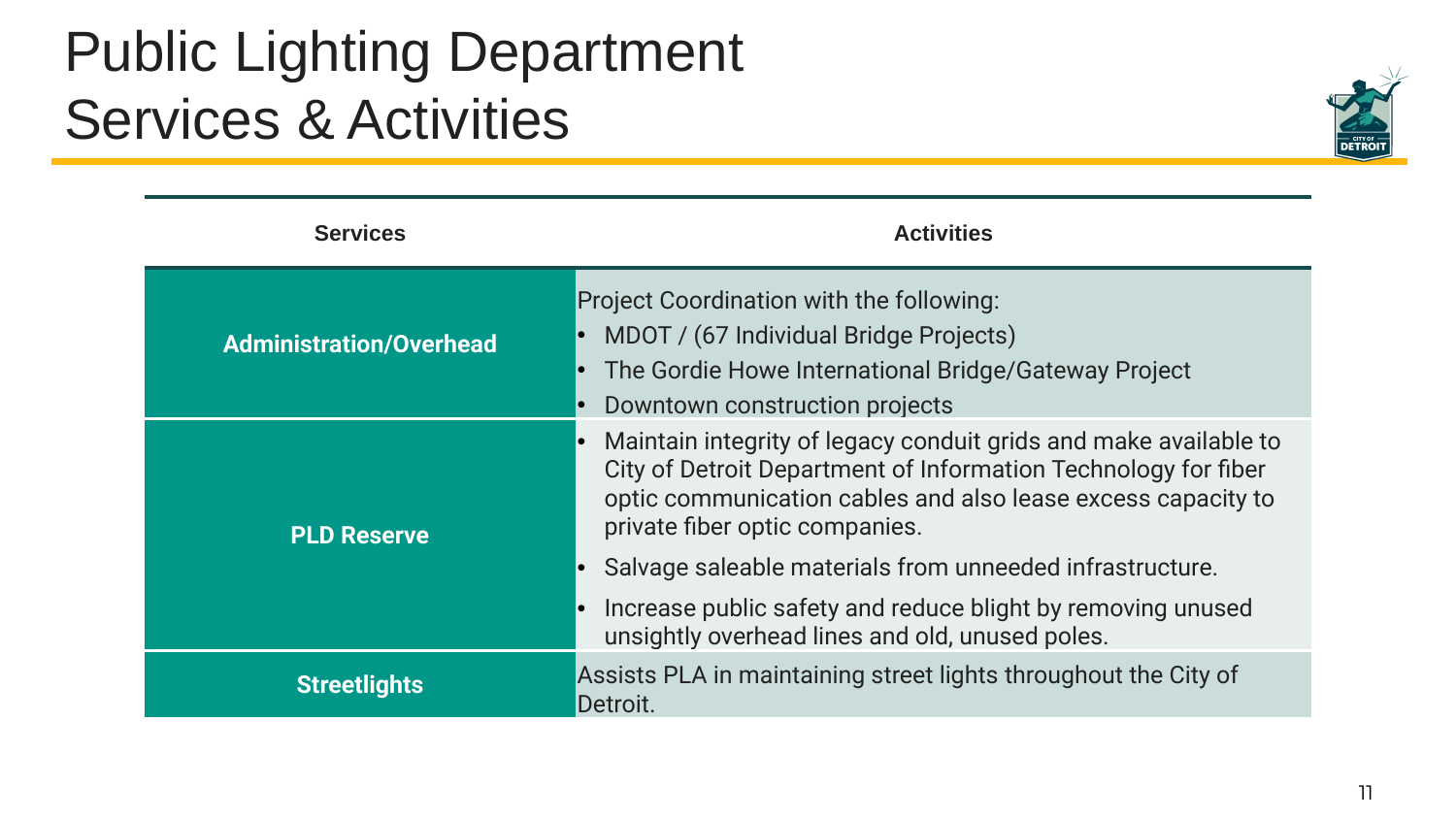

# Public Lighting Department Services & Activities
| Services | Activities |
| --- | --- |
| Administration/Overhead | Project Coordination with the following: MDOT / (67 Individual Bridge Projects) The Gordie Howe International Bridge/Gateway Project Downtown construction projects |
| PLD Reserve | Maintain integrity of legacy conduit grids and make available to City of Detroit Department of Information Technology for fiber optic communication cables and also lease excess capacity to private fiber optic companies. Salvage saleable materials from unneeded infrastructure. Increase public safety and reduce blight by removing unused unsightly overhead lines and old, unused poles. |
| Streetlights | Assists PLA in maintaining street lights throughout the City of Detroit. |
11